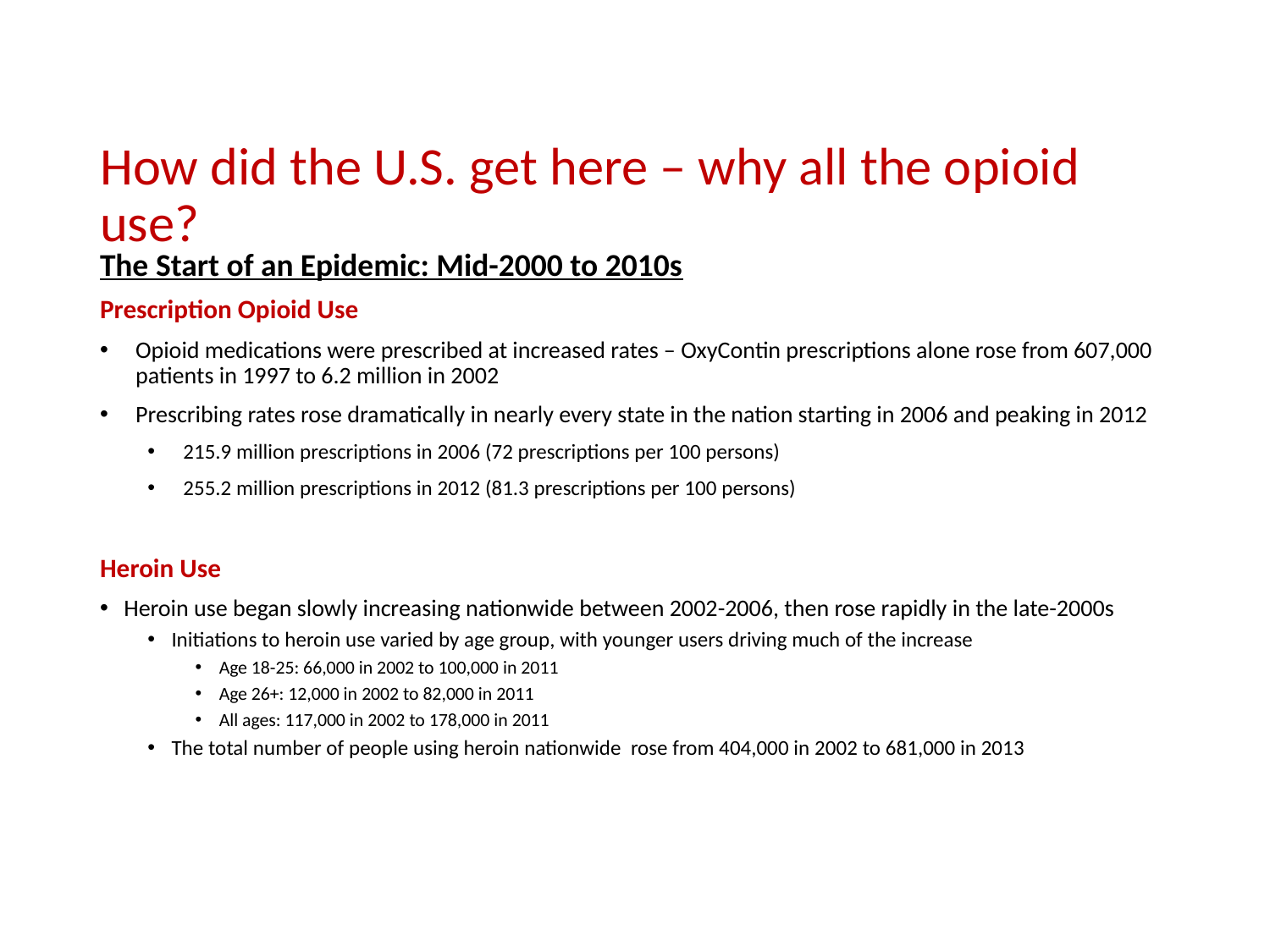

# How did the U.S. get here – why all the opioid use?
The Start of an Epidemic: Mid-2000 to 2010s
Prescription Opioid Use
Opioid medications were prescribed at increased rates – OxyContin prescriptions alone rose from 607,000 patients in 1997 to 6.2 million in 2002
Prescribing rates rose dramatically in nearly every state in the nation starting in 2006 and peaking in 2012
215.9 million prescriptions in 2006 (72 prescriptions per 100 persons)
255.2 million prescriptions in 2012 (81.3 prescriptions per 100 persons)

Heroin Use
Heroin use began slowly increasing nationwide between 2002-2006, then rose rapidly in the late-2000s
Initiations to heroin use varied by age group, with younger users driving much of the increase
Age 18-25: 66,000 in 2002 to 100,000 in 2011
Age 26+: 12,000 in 2002 to 82,000 in 2011
All ages: 117,000 in 2002 to 178,000 in 2011
The total number of people using heroin nationwide  rose from 404,000 in 2002 to 681,000 in 2013